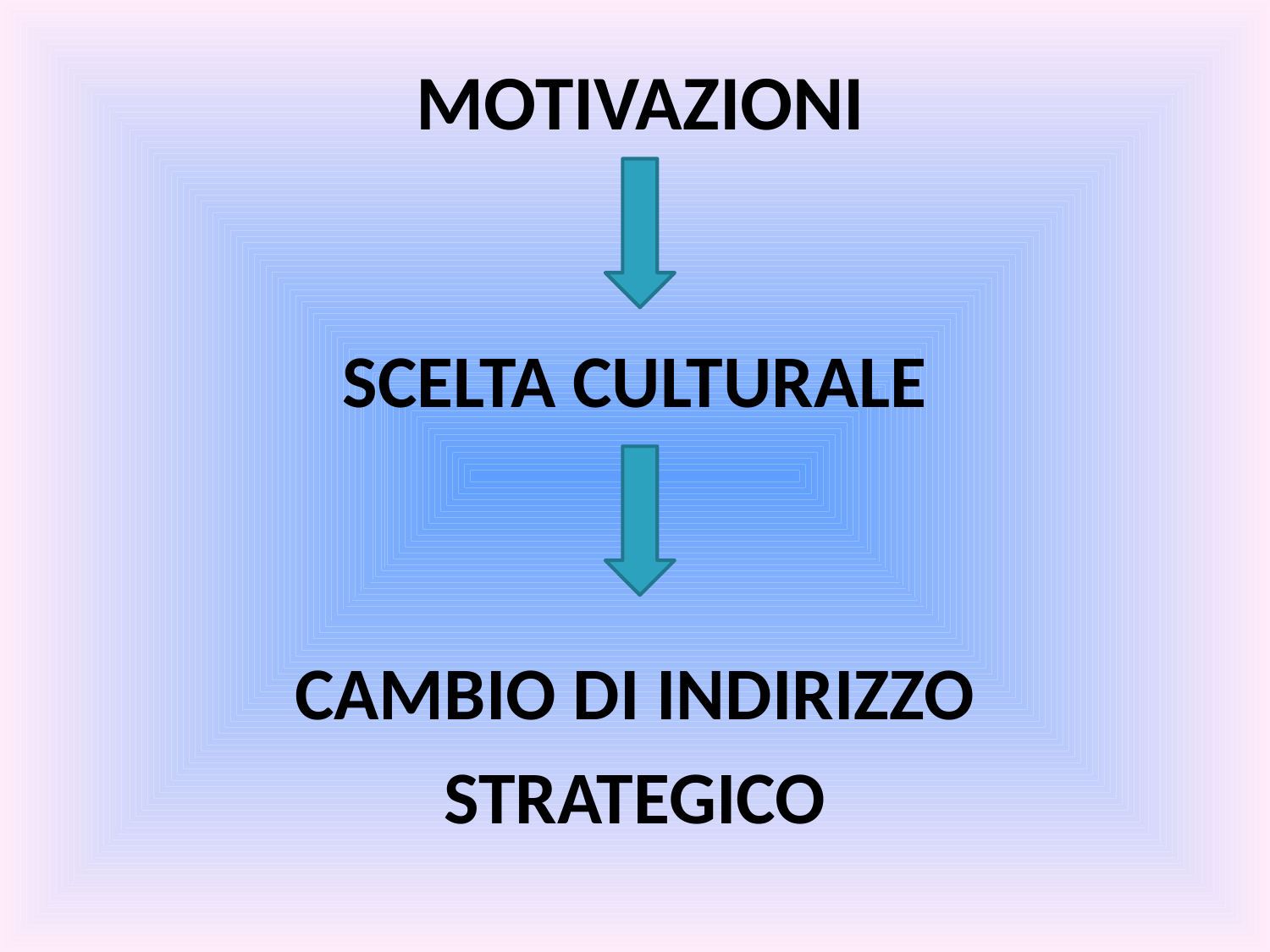

# MOTIVAZIONI

SCELTA CULTURALE

CAMBIO DI INDIRIZZO
STRATEGICO